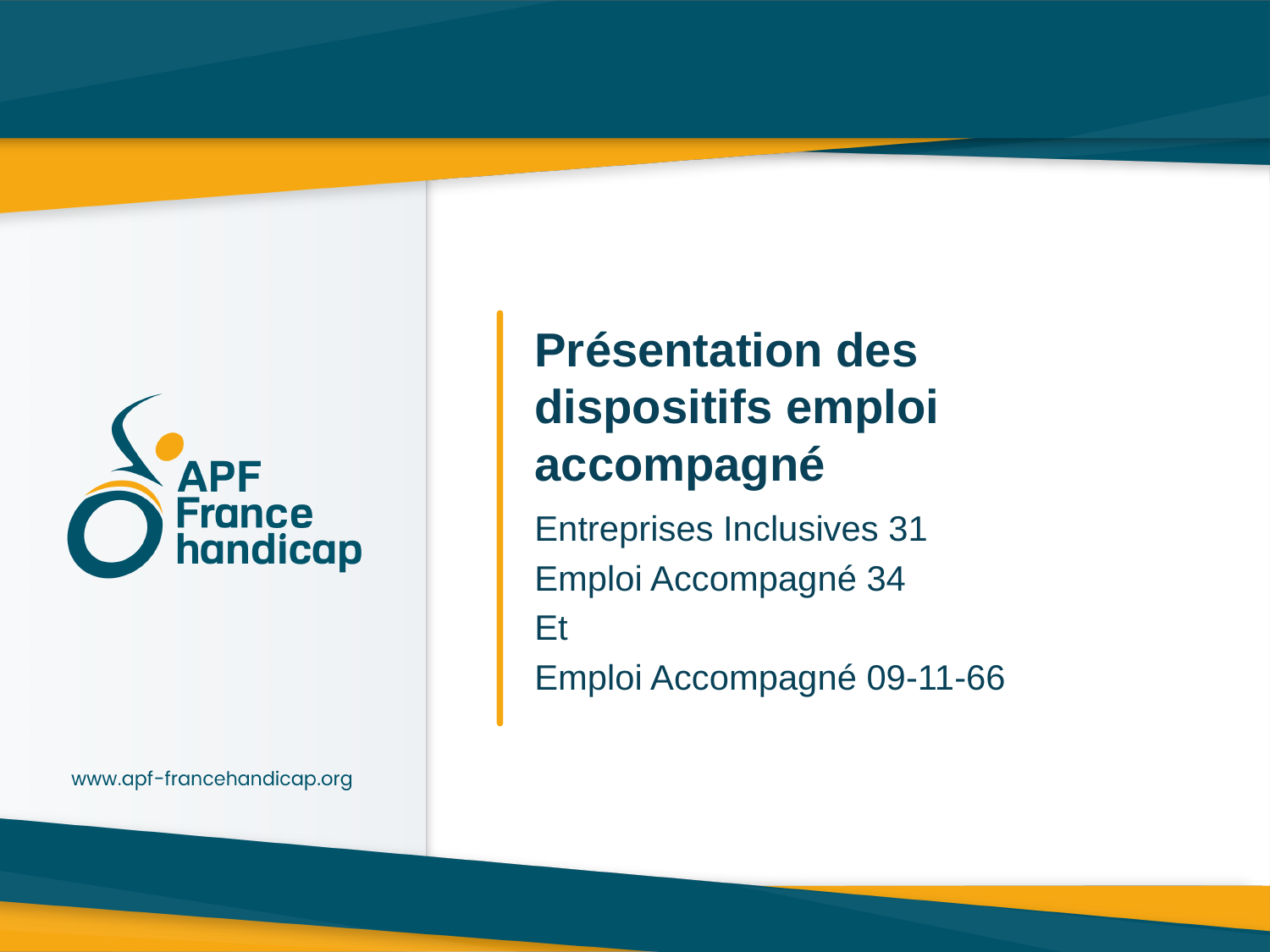

# Présentation des dispositifs emploi accompagné
Entreprises Inclusives 31
Emploi Accompagné 34
Et
Emploi Accompagné 09-11-66